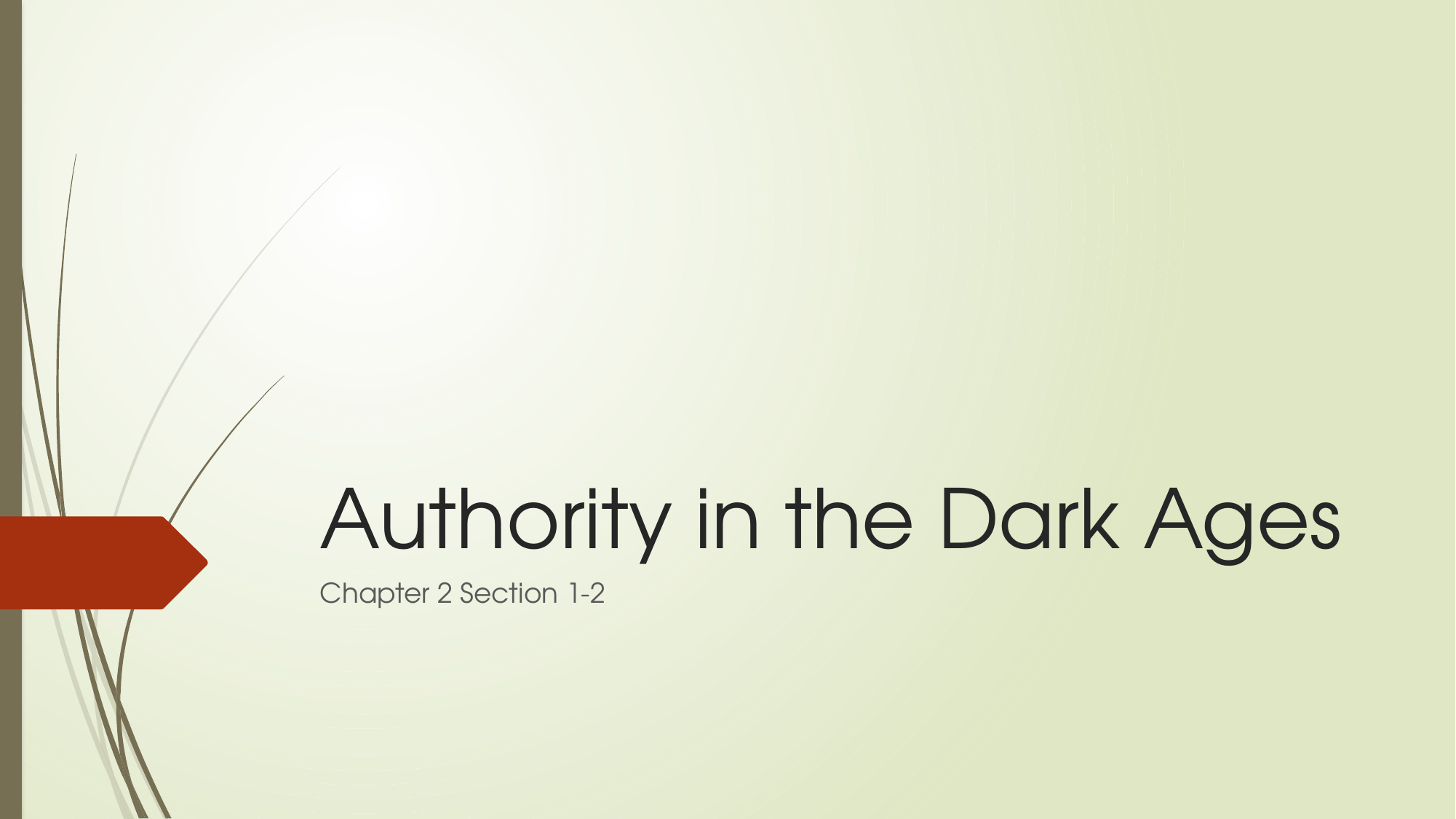

# Authority in the Dark Ages
Chapter 2 Section 1-2